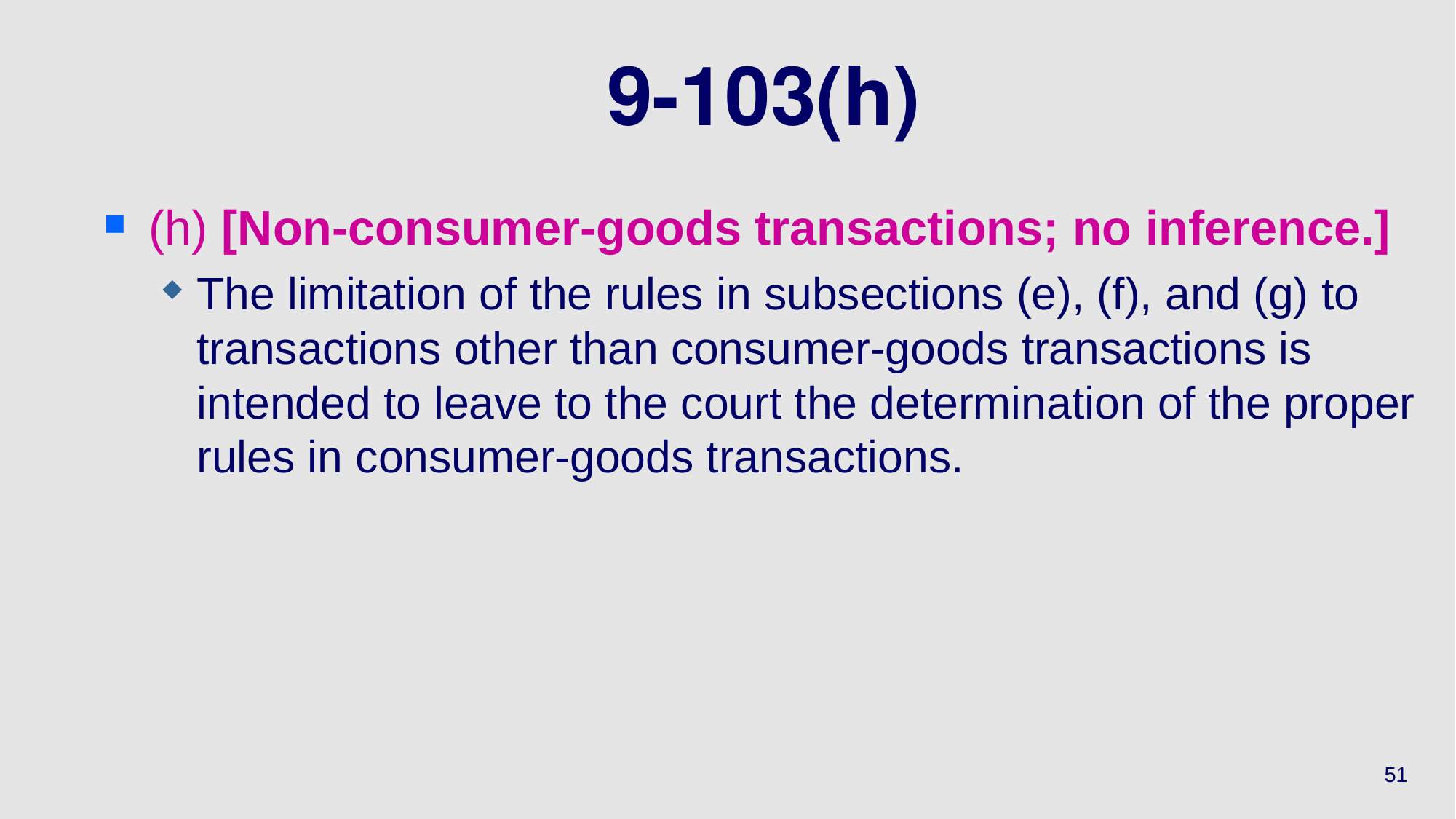

# 9-103(h)
(h) [Non-consumer-goods transactions; no inference.]
The limitation of the rules in subsections (e), (f), and (g) to transactions other than consumer-goods transactions is intended to leave to the court the determination of the proper rules in consumer-goods transactions.
51